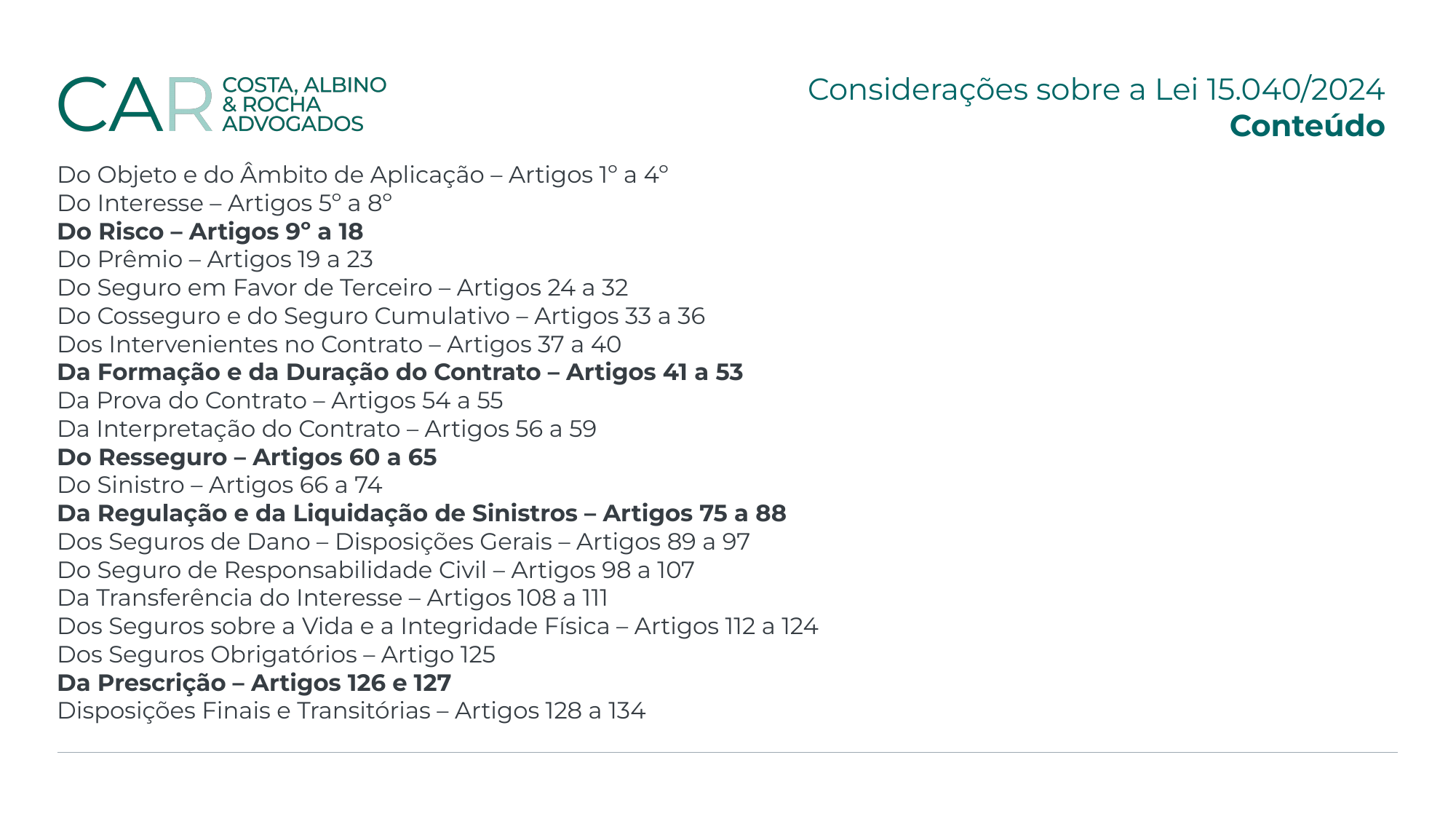

Considerações sobre a Lei 15.040/2024
Conteúdo
Do Objeto e do Âmbito de Aplicação – Artigos 1º a 4º
Do Interesse – Artigos 5º a 8º
Do Risco – Artigos 9º a 18
Do Prêmio – Artigos 19 a 23
Do Seguro em Favor de Terceiro – Artigos 24 a 32
Do Cosseguro e do Seguro Cumulativo – Artigos 33 a 36
Dos Intervenientes no Contrato – Artigos 37 a 40
Da Formação e da Duração do Contrato – Artigos 41 a 53
Da Prova do Contrato – Artigos 54 a 55
Da Interpretação do Contrato – Artigos 56 a 59
Do Resseguro – Artigos 60 a 65
Do Sinistro – Artigos 66 a 74
Da Regulação e da Liquidação de Sinistros – Artigos 75 a 88
Dos Seguros de Dano – Disposições Gerais – Artigos 89 a 97
Do Seguro de Responsabilidade Civil – Artigos 98 a 107
Da Transferência do Interesse – Artigos 108 a 111
Dos Seguros sobre a Vida e a Integridade Física – Artigos 112 a 124
Dos Seguros Obrigatórios – Artigo 125
Da Prescrição – Artigos 126 e 127
Disposições Finais e Transitórias – Artigos 128 a 134